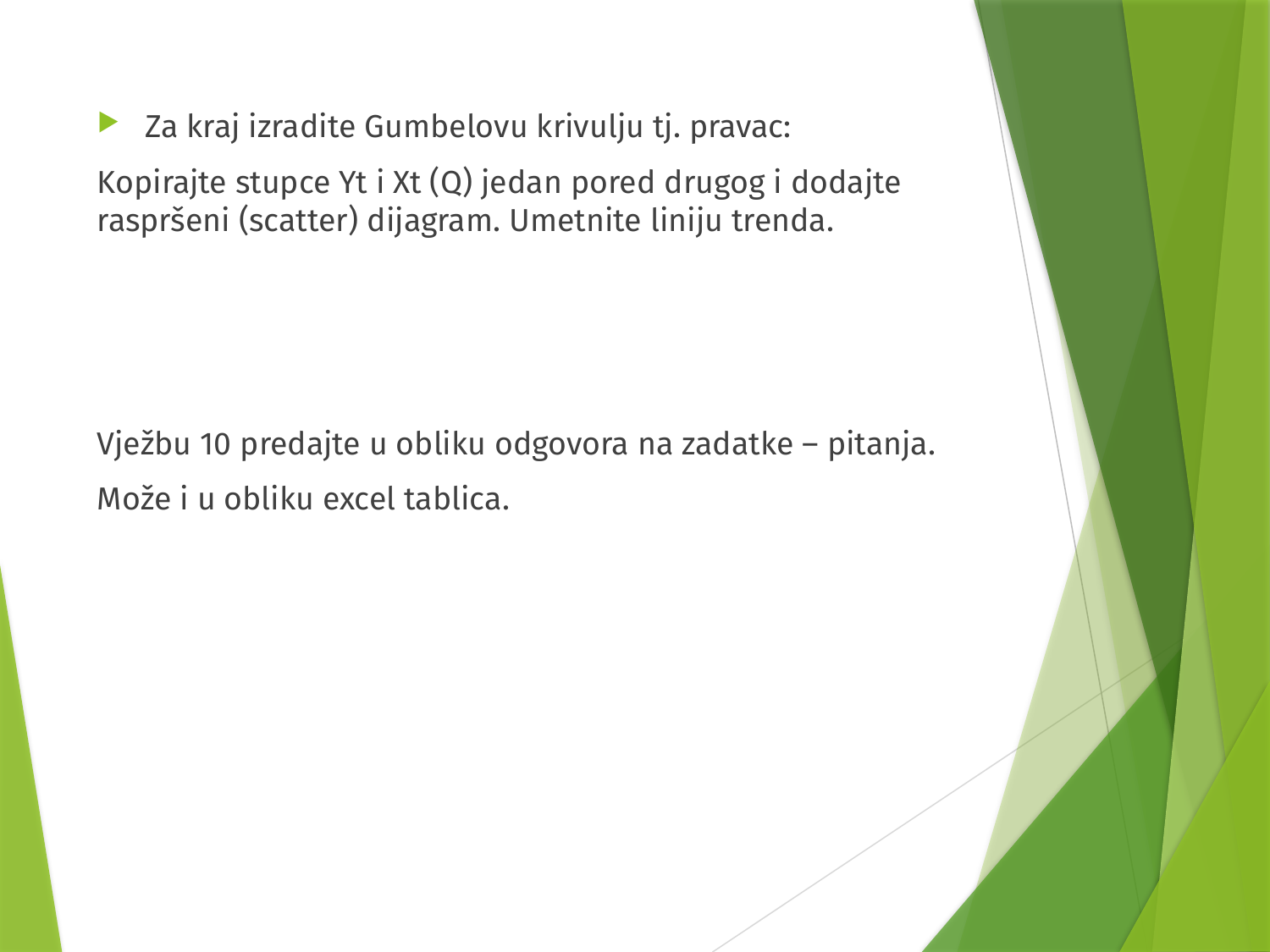

Za kraj izradite Gumbelovu krivulju tj. pravac:
Kopirajte stupce Yt i Xt (Q) jedan pored drugog i dodajte raspršeni (scatter) dijagram. Umetnite liniju trenda.

Vježbu 10 predajte u obliku odgovora na zadatke – pitanja.
Može i u obliku excel tablica.